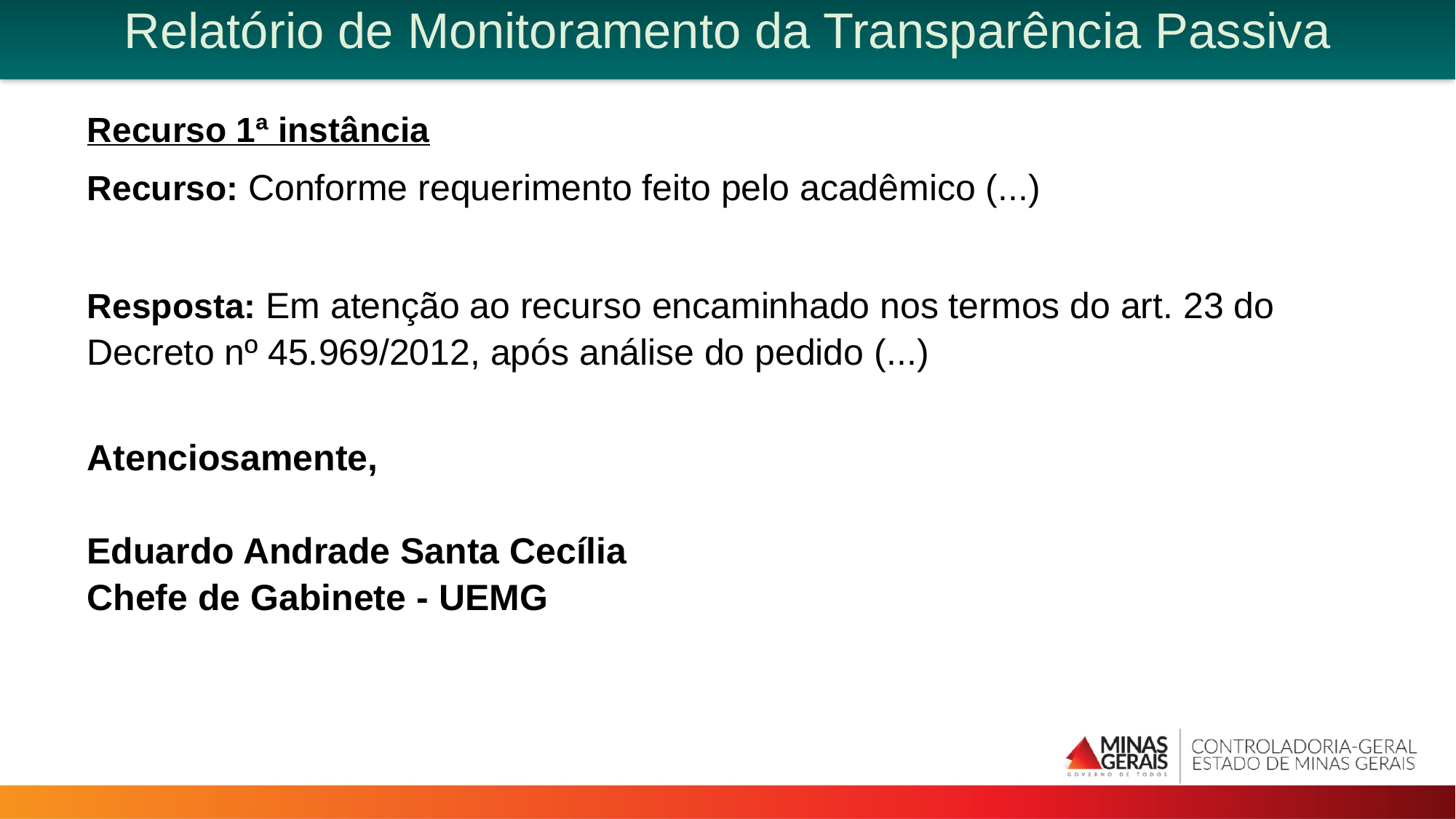

Relatório de Monitoramento da Transparência Passiva
Recurso 1ª instância
Recurso: Conforme requerimento feito pelo acadêmico (...)

Resposta: Em atenção ao recurso encaminhado nos termos do art. 23 do Decreto nº 45.969/2012, após análise do pedido (...)
Atenciosamente,
Eduardo Andrade Santa Cecília
Chefe de Gabinete - UEMG